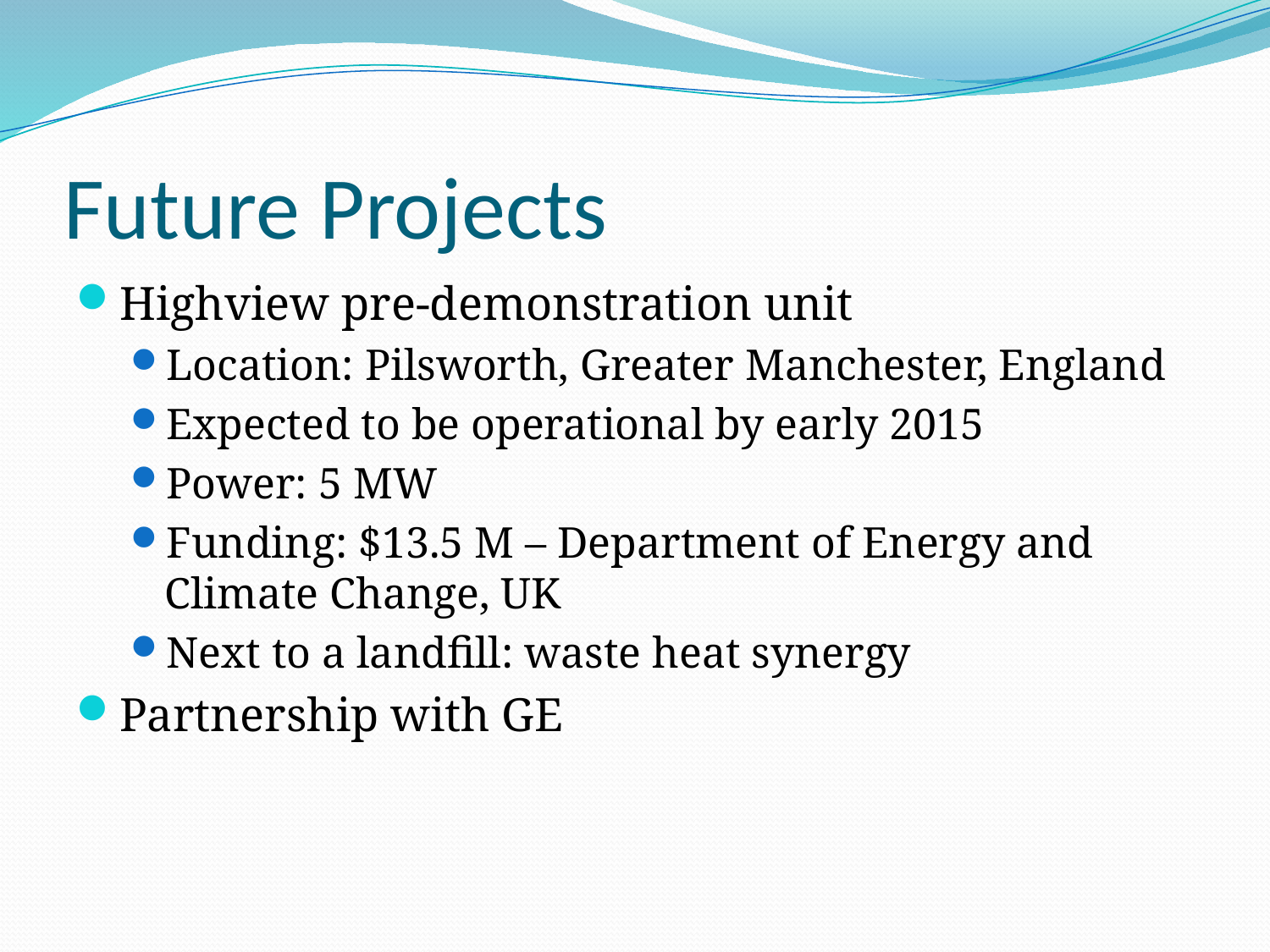

# Future Projects
Highview pre-demonstration unit
Location: Pilsworth, Greater Manchester, England
Expected to be operational by early 2015
Power: 5 MW
Funding: $13.5 M – Department of Energy and Climate Change, UK
Next to a landfill: waste heat synergy
Partnership with GE